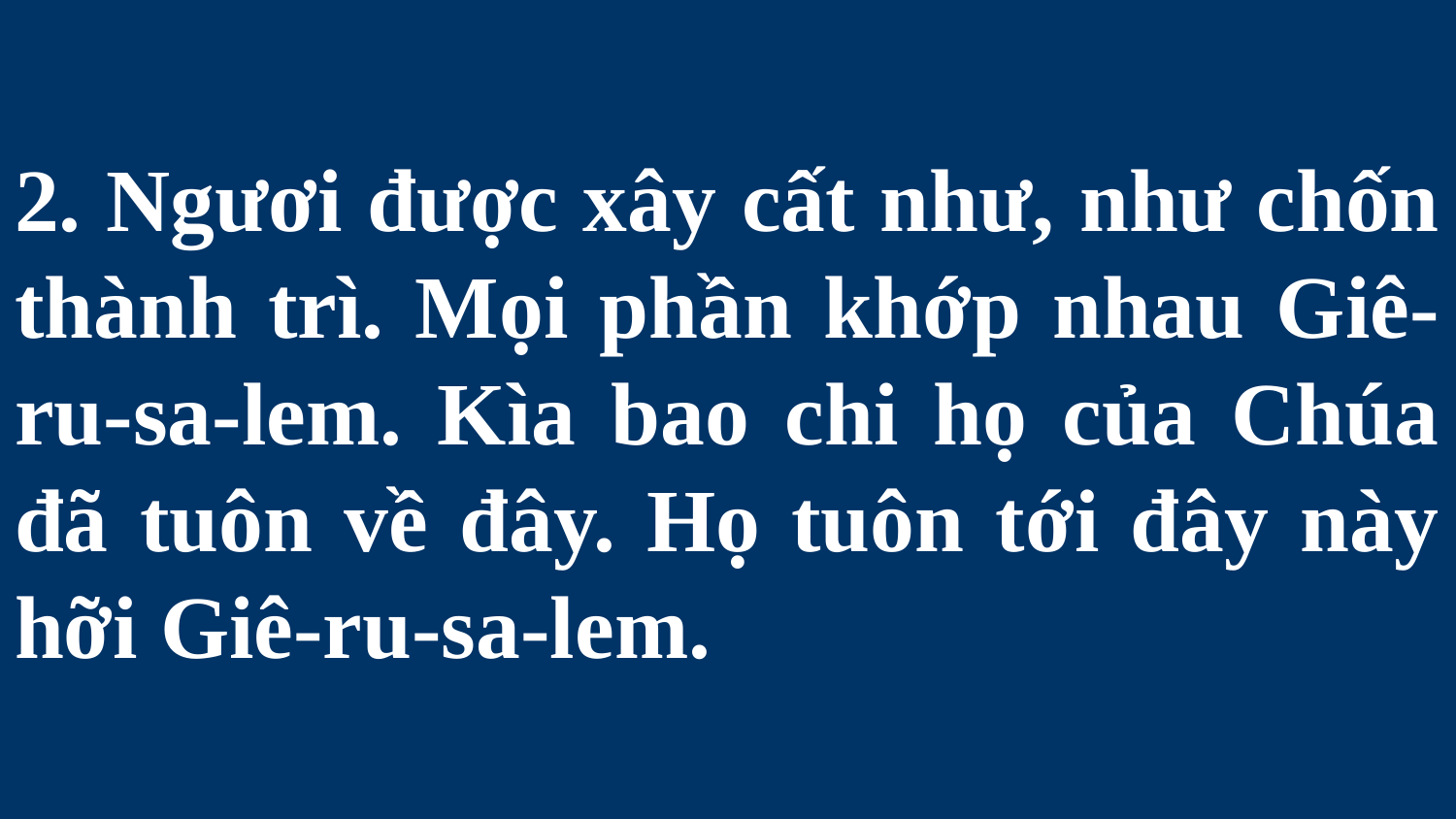

# 2. Ngươi được xây cất như, như chốn thành trì. Mọi phần khớp nhau Giê-ru-sa-lem. Kìa bao chi họ của Chúa đã tuôn về đây. Họ tuôn tới đây này hỡi Giê-ru-sa-lem.